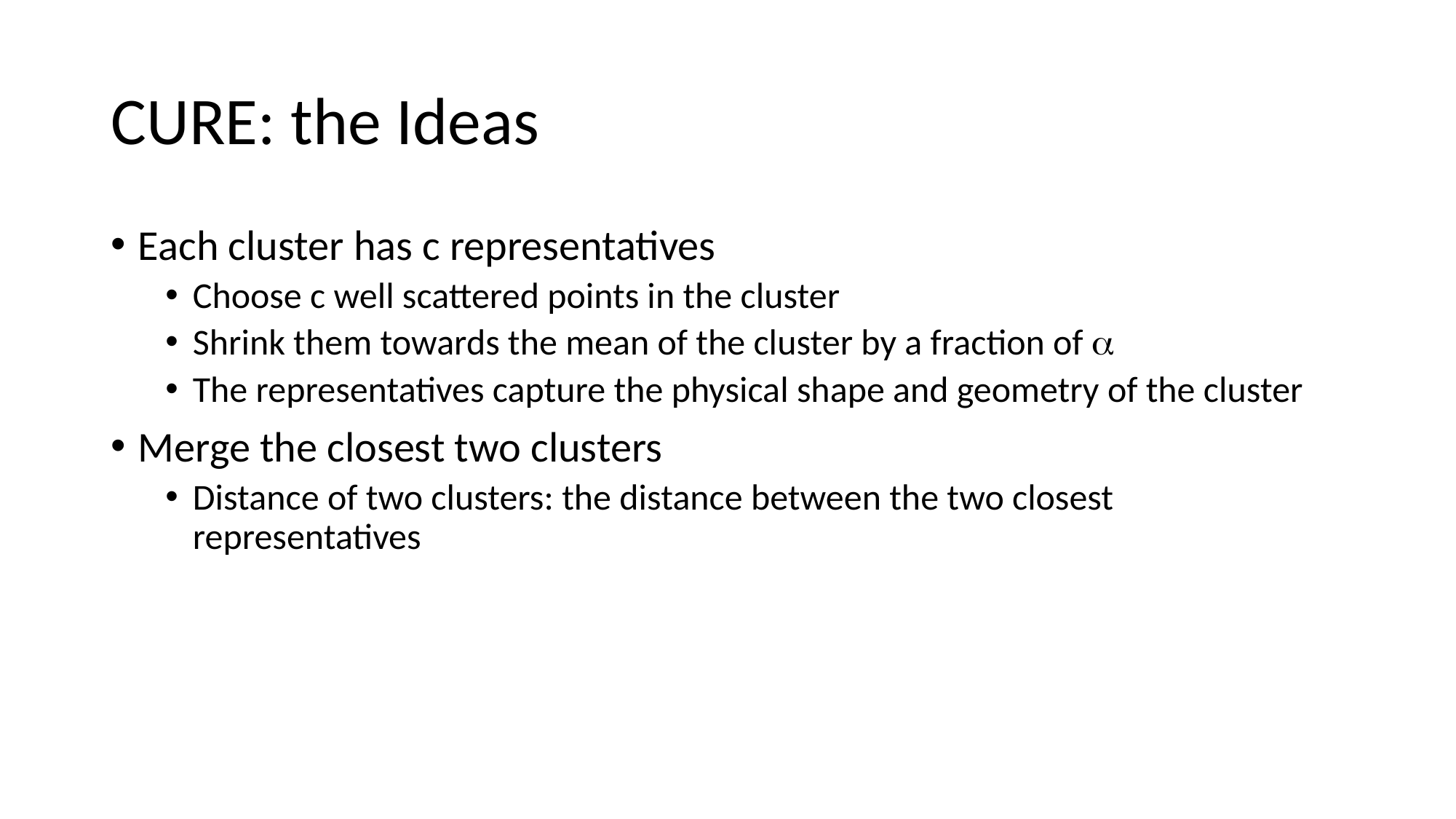

# CURE: the Ideas
Each cluster has c representatives
Choose c well scattered points in the cluster
Shrink them towards the mean of the cluster by a fraction of α
The representatives capture the physical shape and geometry of the cluster
Merge the closest two clusters
Distance of two clusters: the distance between the two closest representatives